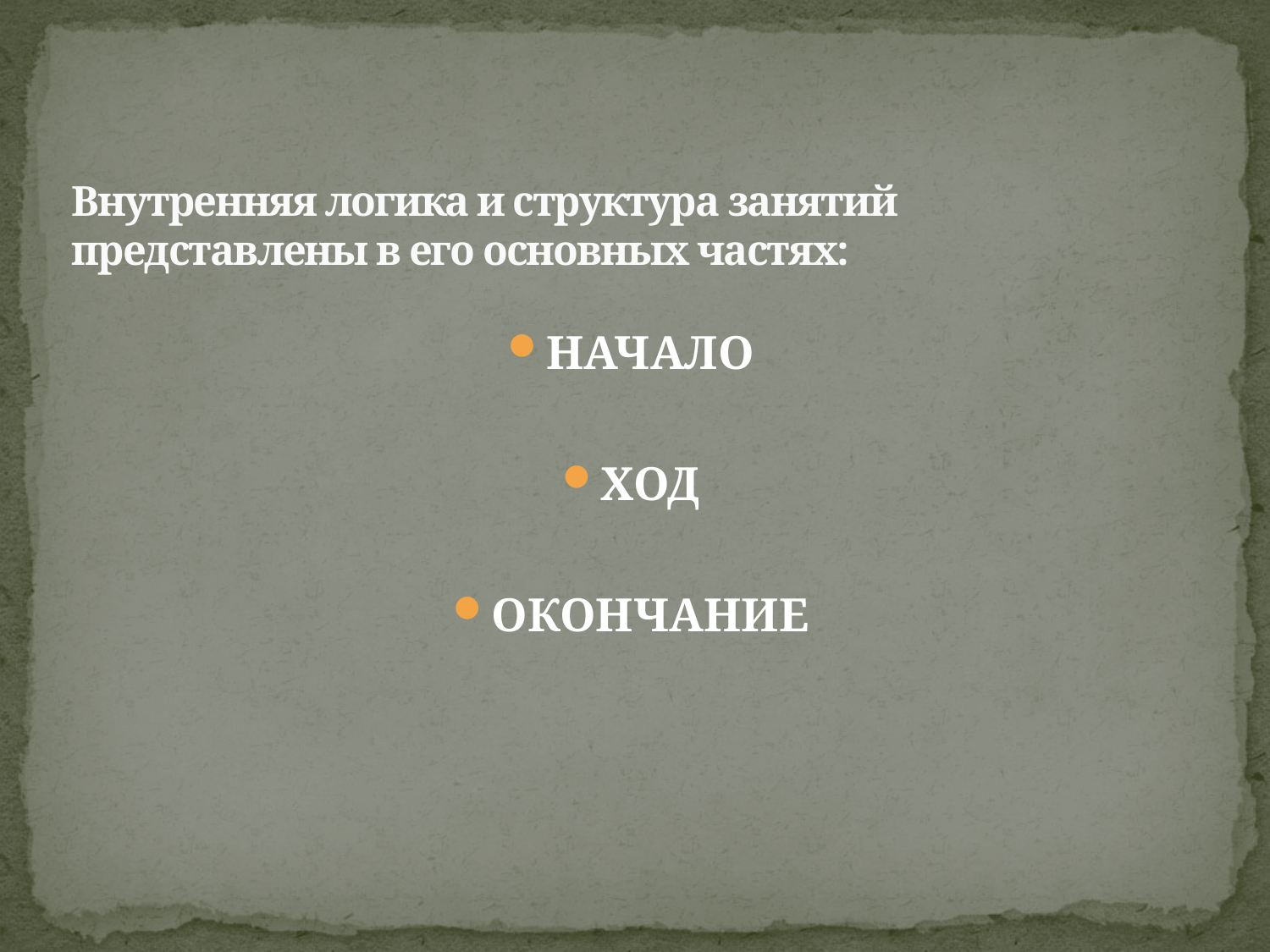

# Внутренняя логика и структура занятий представлены в его основных частях:
НАЧАЛО

ХОД

ОКОНЧАНИЕ